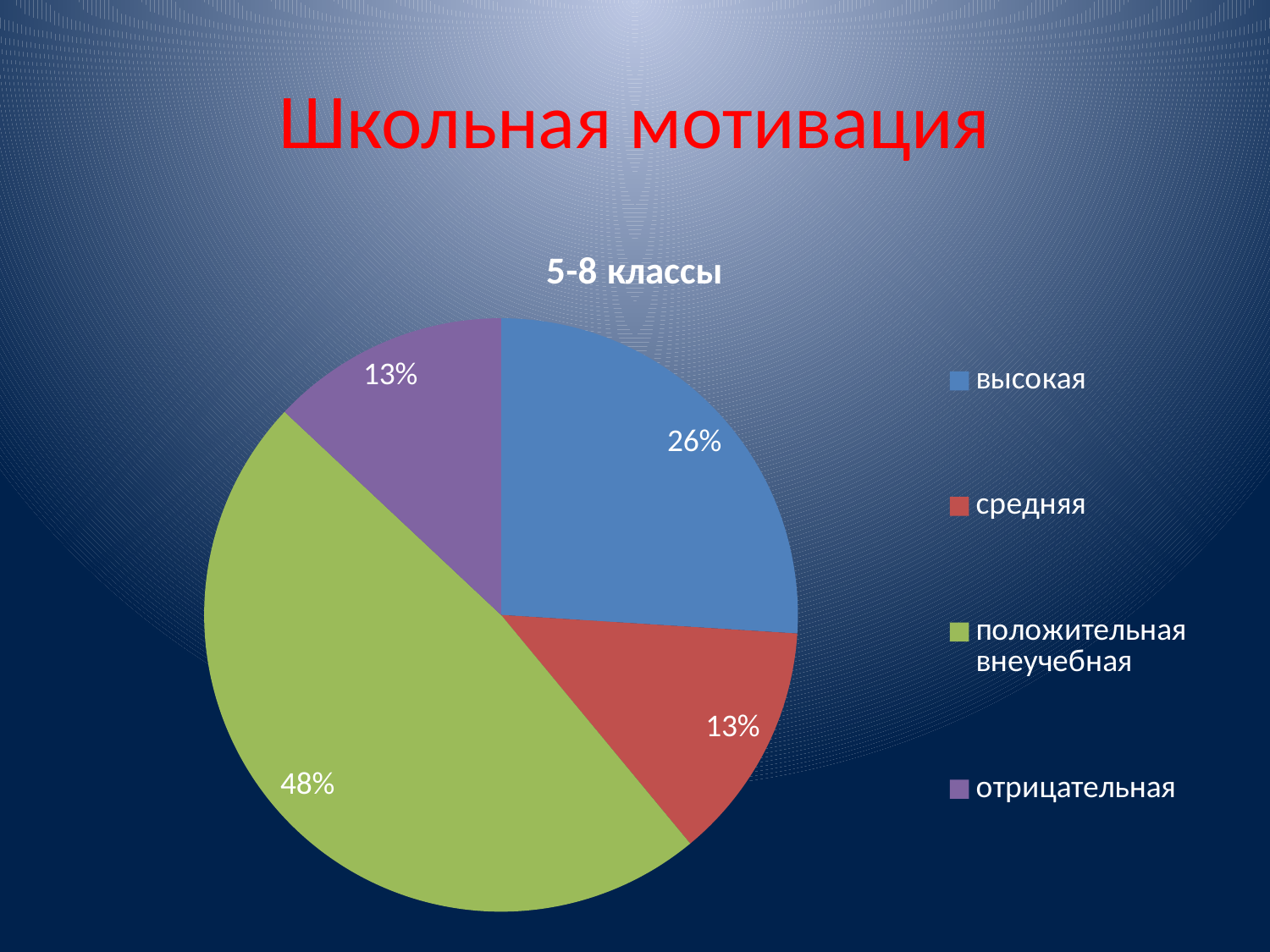

# Школьная мотивация

### Chart:

| Category | 5-8 классы |
|---|---|
| высокая | 0.26 |
| средняя | 0.13 |
| положительная внеучебная | 0.48000000000000026 |
| отрицательная | 0.13 |